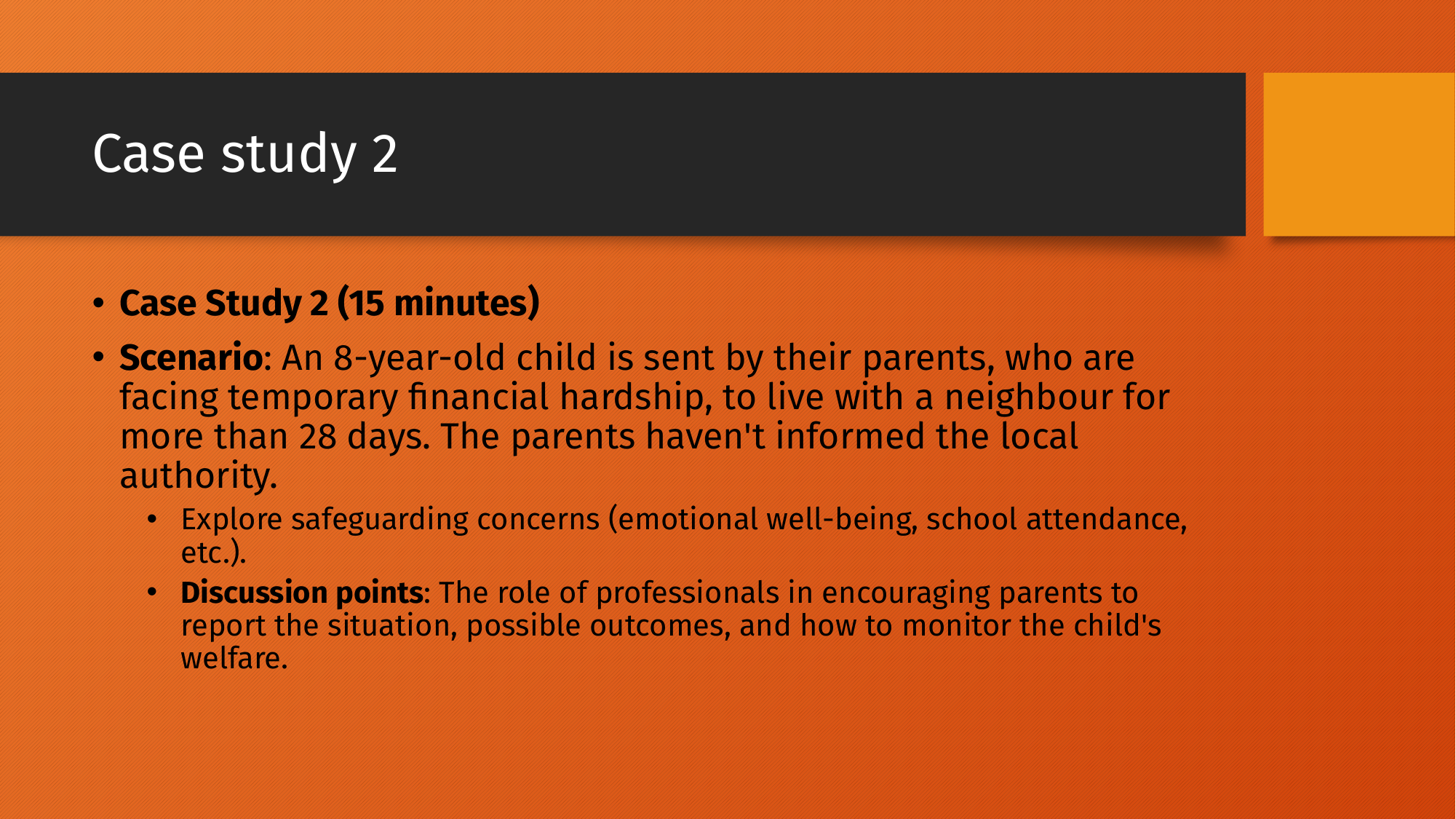

# Case study 2
Case Study 2 (15 minutes)
Scenario: An 8-year-old child is sent by their parents, who are facing temporary financial hardship, to live with a neighbour for more than 28 days. The parents haven't informed the local authority.
Explore safeguarding concerns (emotional well-being, school attendance, etc.).
Discussion points: The role of professionals in encouraging parents to report the situation, possible outcomes, and how to monitor the child's welfare.